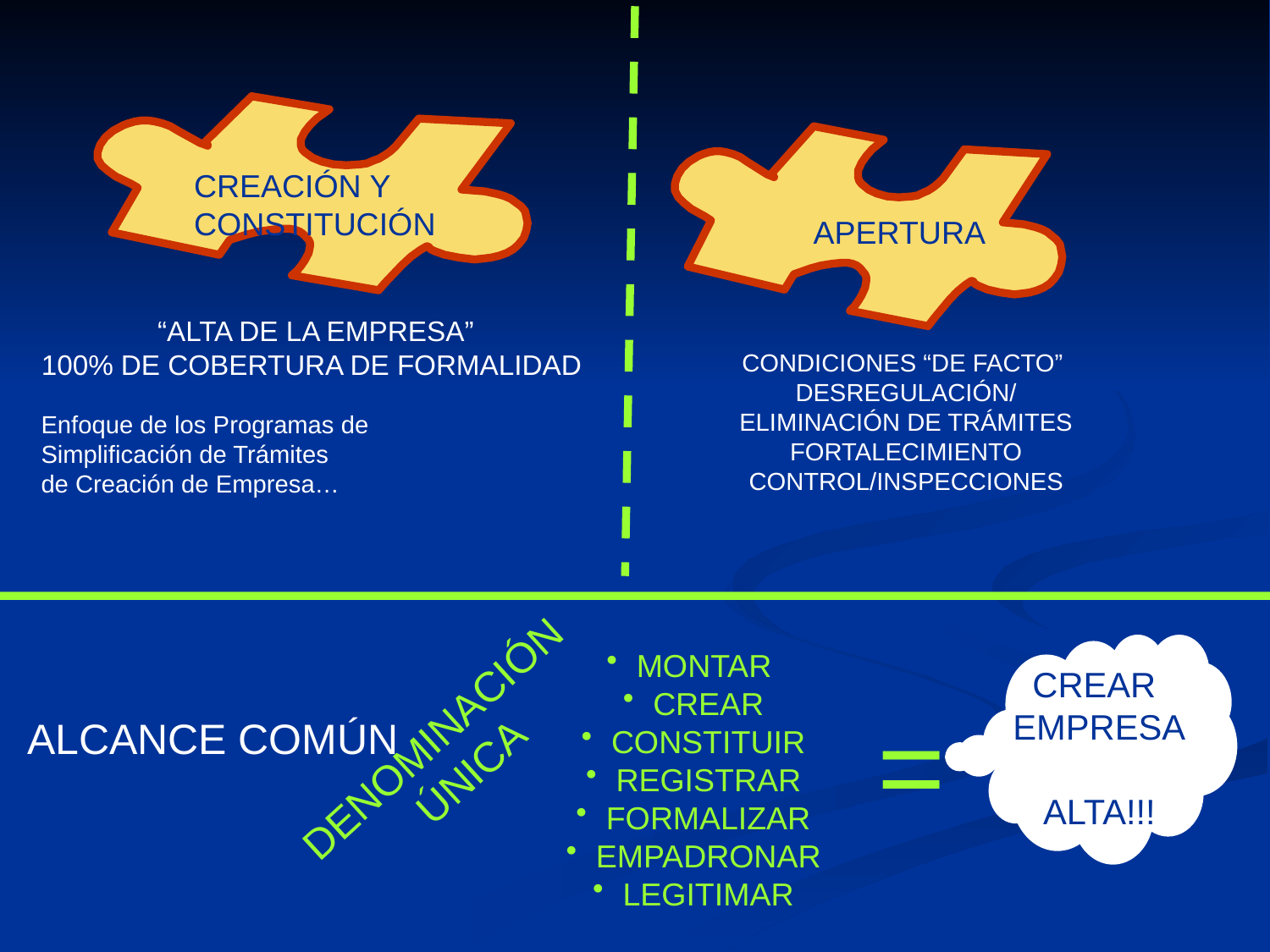

CREACIÓN Y
CONSTITUCIÓN
“ALTA DE LA EMPRESA”
100% DE COBERTURA DE FORMALIDAD
Enfoque de los Programas de
Simplificación de Trámites
de Creación de Empresa…

CONDICIONES “DE FACTO”
DESREGULACIÓN/ELIMINACIÓN DE TRÁMITES
FORTALECIMIENTO CONTROL/INSPECCIONES
APERTURA
APERTURA

MONTAR
CREAR
CONSTITUIR
REGISTRAR
FORMALIZAR
EMPADRONAR
LEGITIMAR

CREAR
EMPRESA

ALTA!!!
=
DENOMINACIÓN
ÚNICA
ALCANCE COMÚN